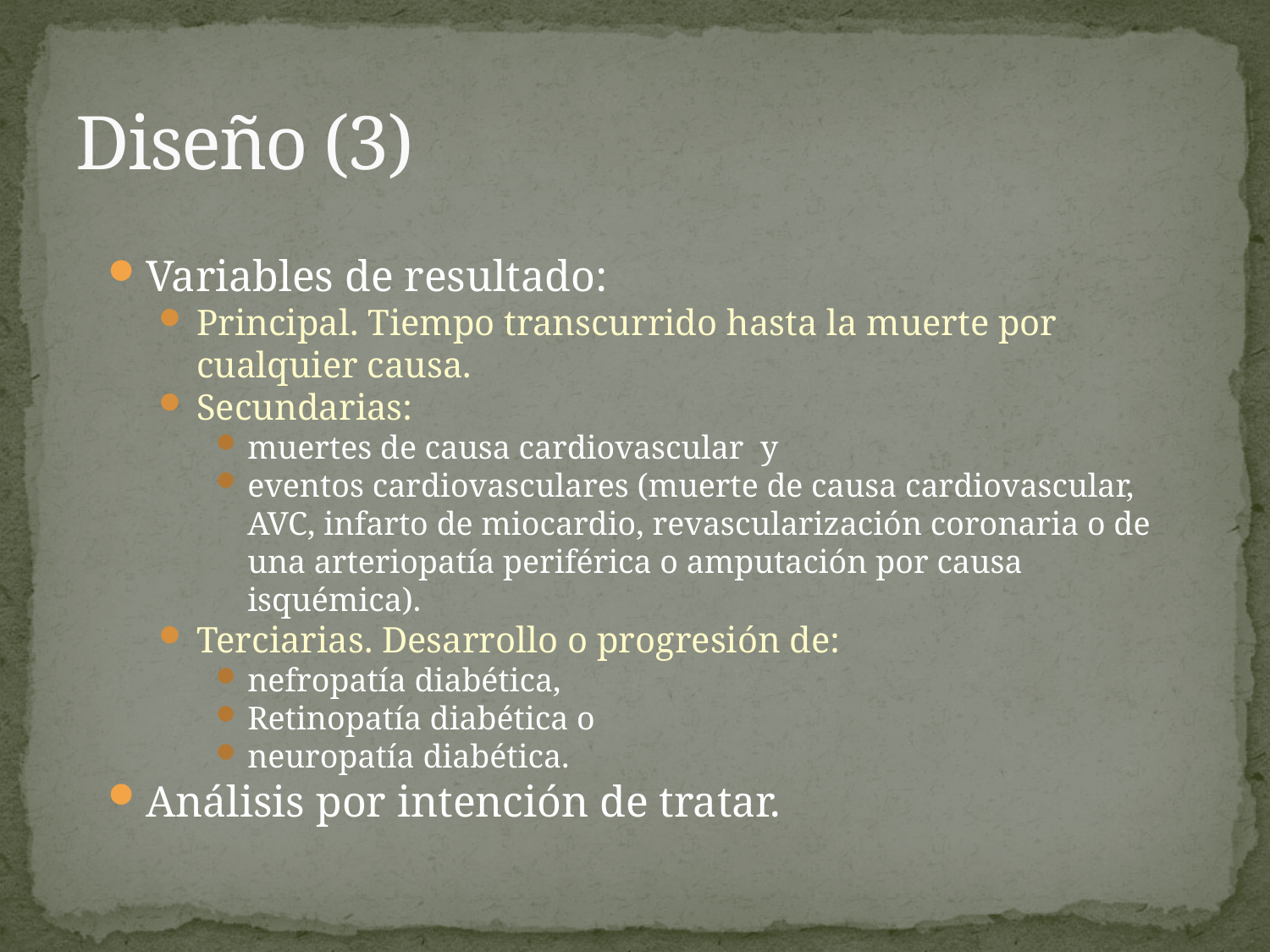

# Diseño (3)
Variables de resultado:
Principal. Tiempo transcurrido hasta la muerte por cualquier causa.
Secundarias:
muertes de causa cardiovascular  y
eventos cardiovasculares (muerte de causa cardiovascular, AVC, infarto de miocardio, revascularización coronaria o de una arteriopatía periférica o amputación por causa isquémica).
Terciarias. Desarrollo o progresión de:
nefropatía diabética,
Retinopatía diabética o
neuropatía diabética.
Análisis por intención de tratar.